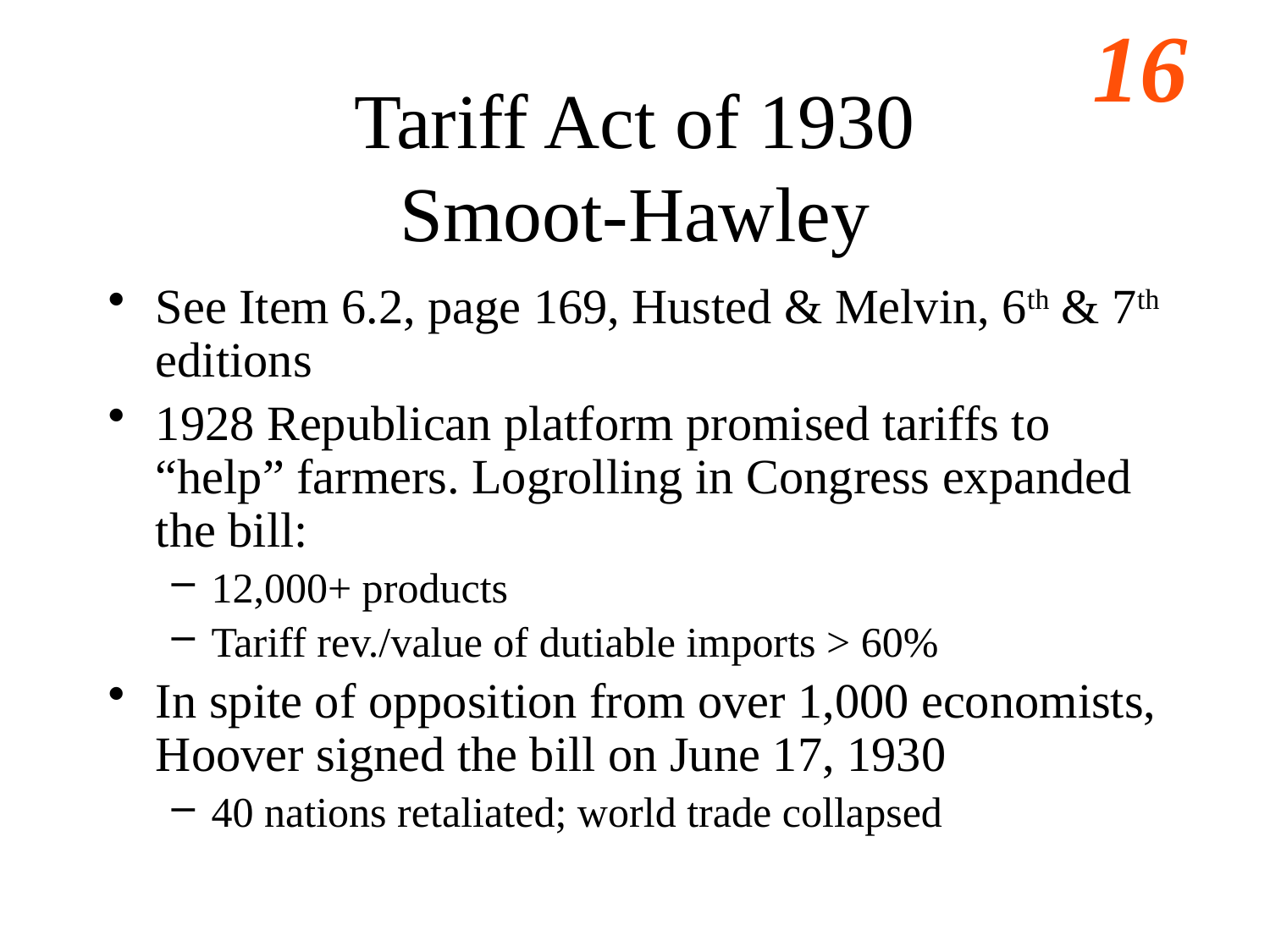

# Tariff Act of 1930 Smoot-Hawley
See Item 6.2, page 169, Husted & Melvin, 6th & 7th editions
1928 Republican platform promised tariffs to “help” farmers. Logrolling in Congress expanded the bill:
12,000+ products
Tariff rev./value of dutiable imports > 60%
In spite of opposition from over 1,000 economists, Hoover signed the bill on June 17, 1930
40 nations retaliated; world trade collapsed